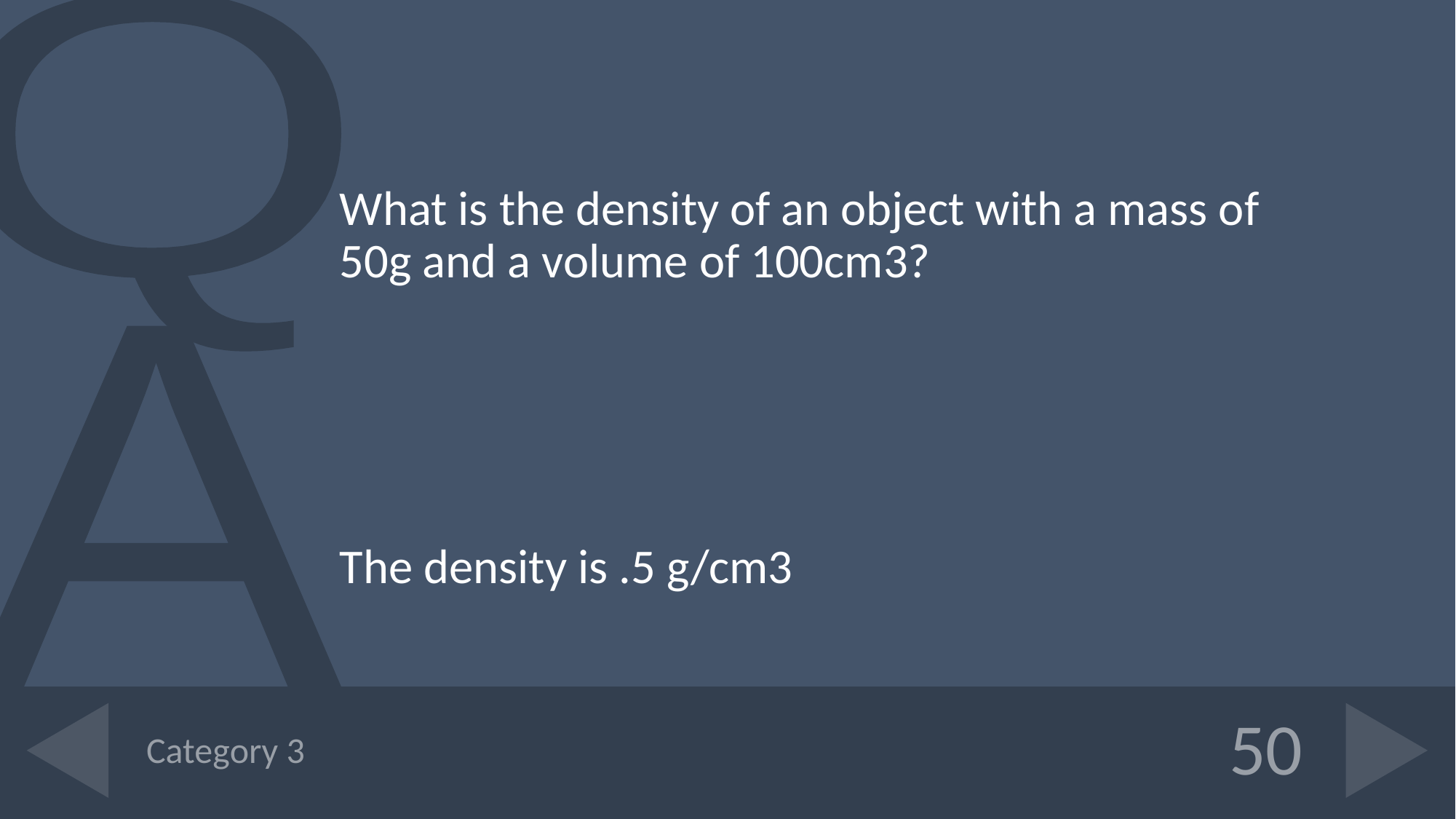

What is the density of an object with a mass of 50g and a volume of 100cm3?
The density is .5 g/cm3
# Category 3
50